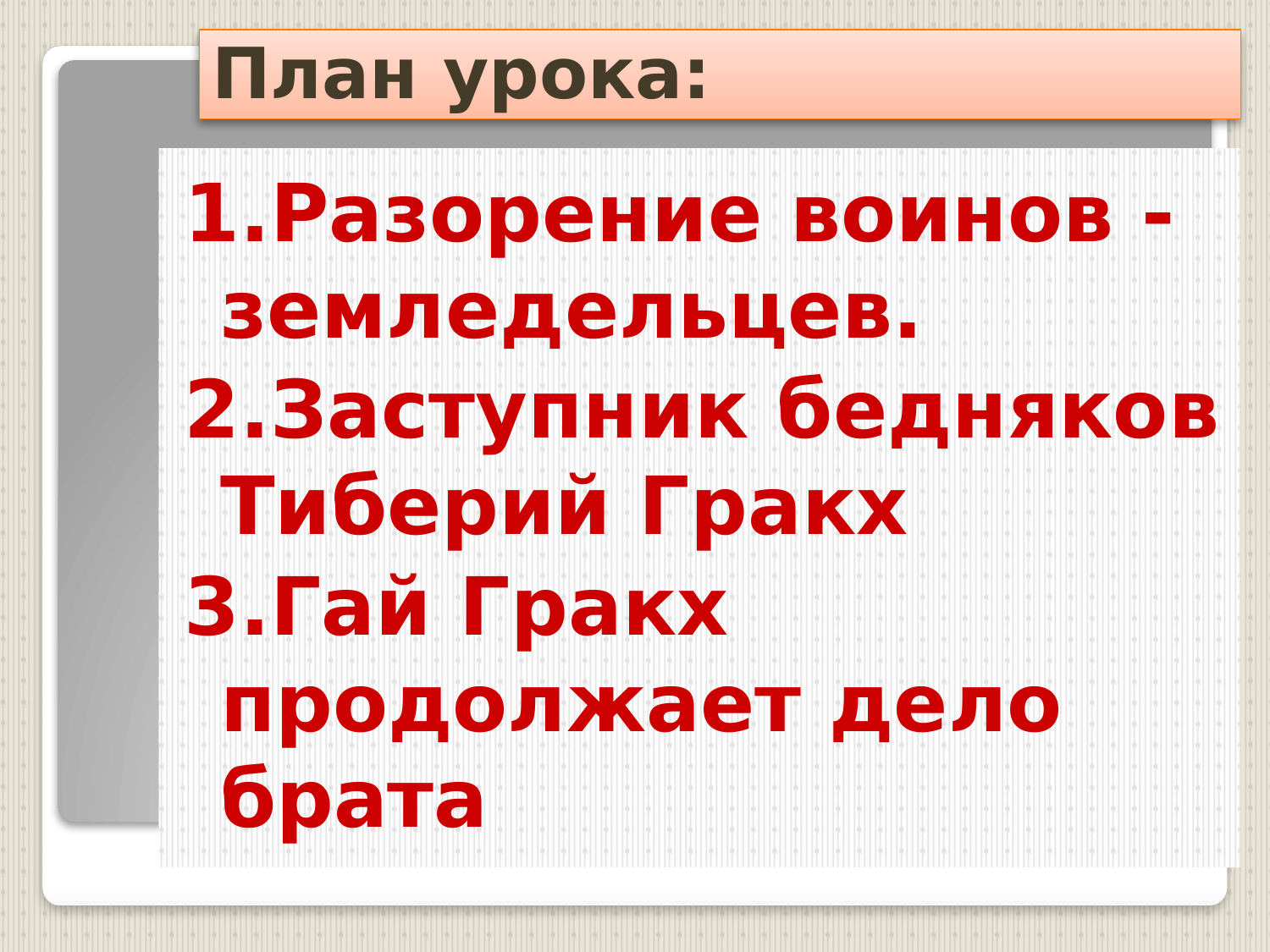

# План урока:
1.Разорение воинов -земледельцев.
2.Заступник бедняков Тиберий Гракх
3.Гай Гракх продолжает дело брата